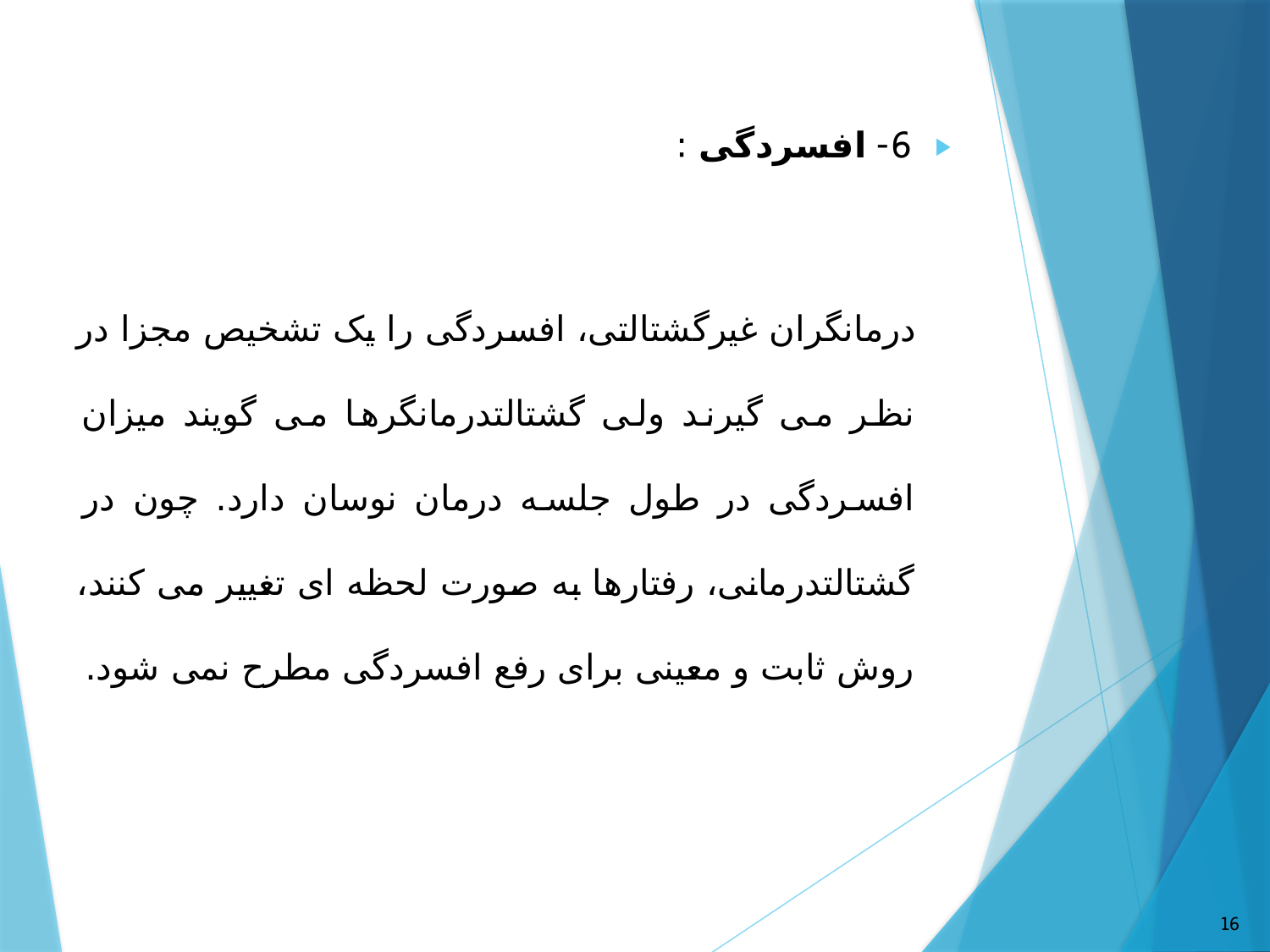

6- افسردگی :

   درمانگران غیرگشتالتی، افسردگی را یک تشخیص مجزا در نظر می گیرند ولی گشتالت­درمانگرها می گویند میزان افسردگی در طول جلسه درمان نوسان دارد. چون در گشتالت­درمانی، رفتارها به صورت لحظه ای تغییر می کنند، روش ثابت و معینی برای رفع افسردگی مطرح نمی شود.

16